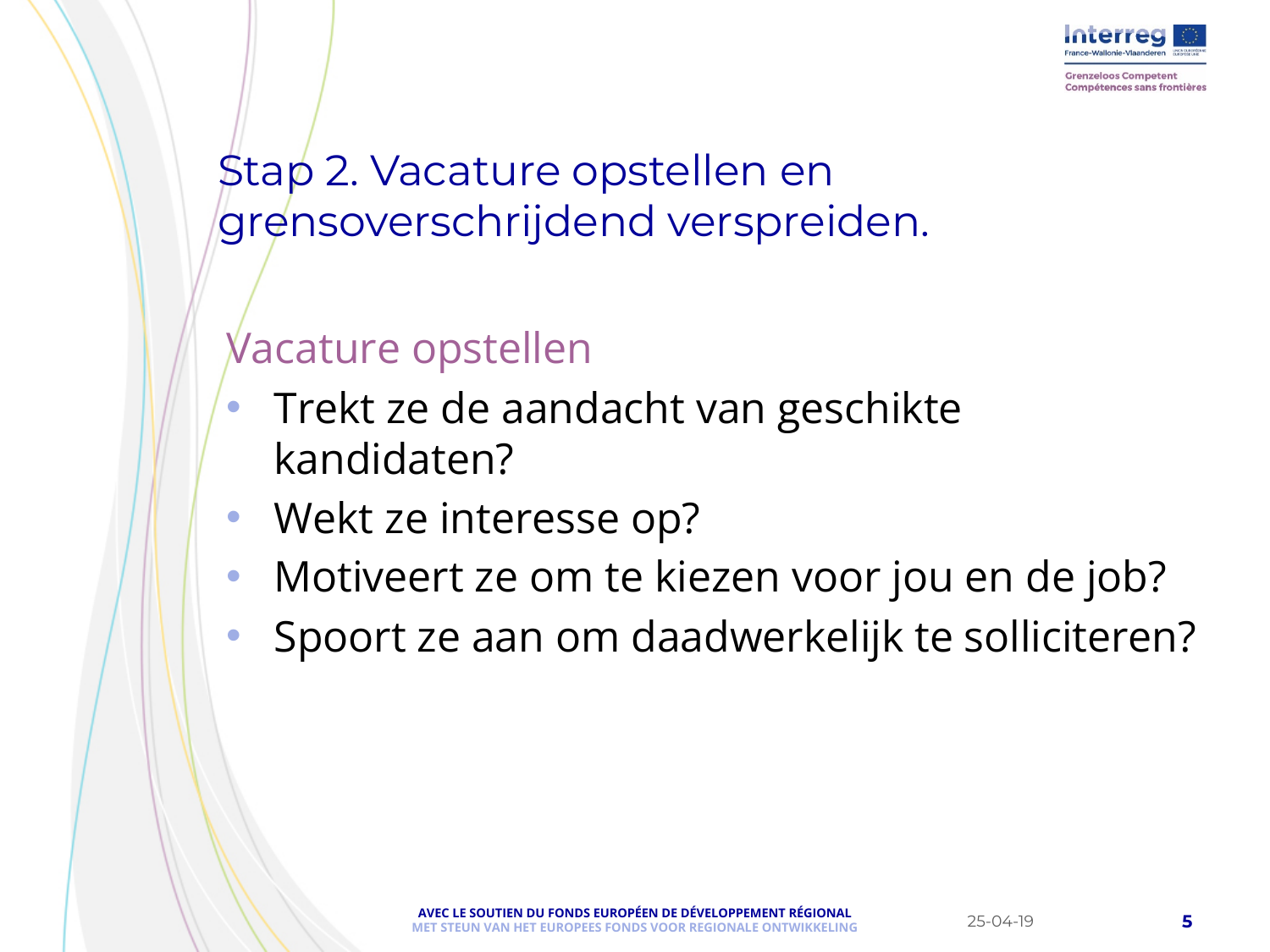

Stap 2. Vacature opstellen en grensoverschrijdend verspreiden.

Vacature opstellen
Trekt ze de aandacht van geschikte kandidaten?
Wekt ze interesse op?
Motiveert ze om te kiezen voor jou en de job?
Spoort ze aan om daadwerkelijk te solliciteren?

25-04-19
5
AVEC LE SOUTIEN DU FONDS EUROPÉEN DE DÉVELOPPEMENT RÉGIONAL
MET STEUN VAN HET EUROPEES FONDS VOOR REGIONALE ONTWIKKELING